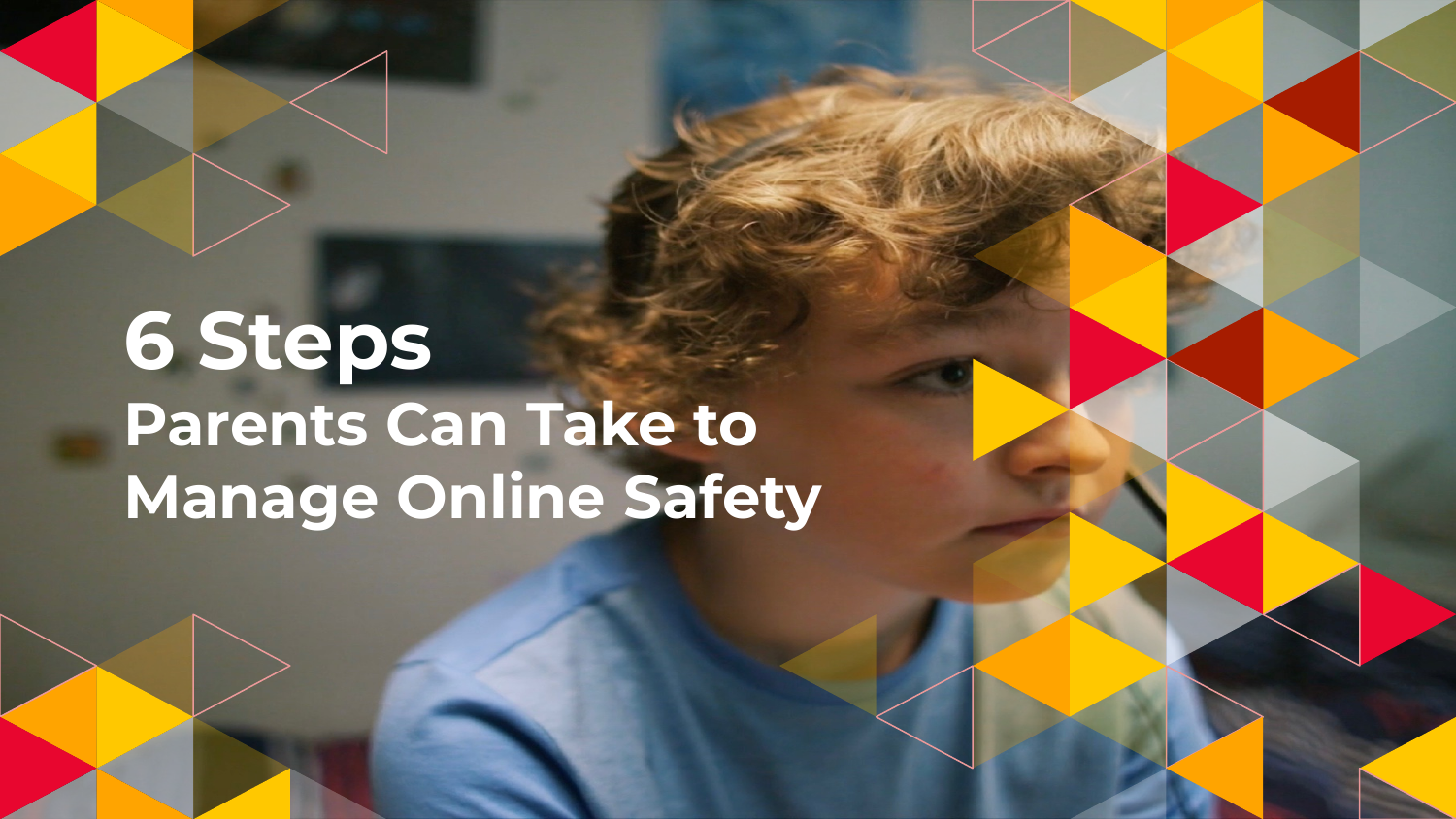

# 6 Steps Parents Can Take to Manage Online Safety